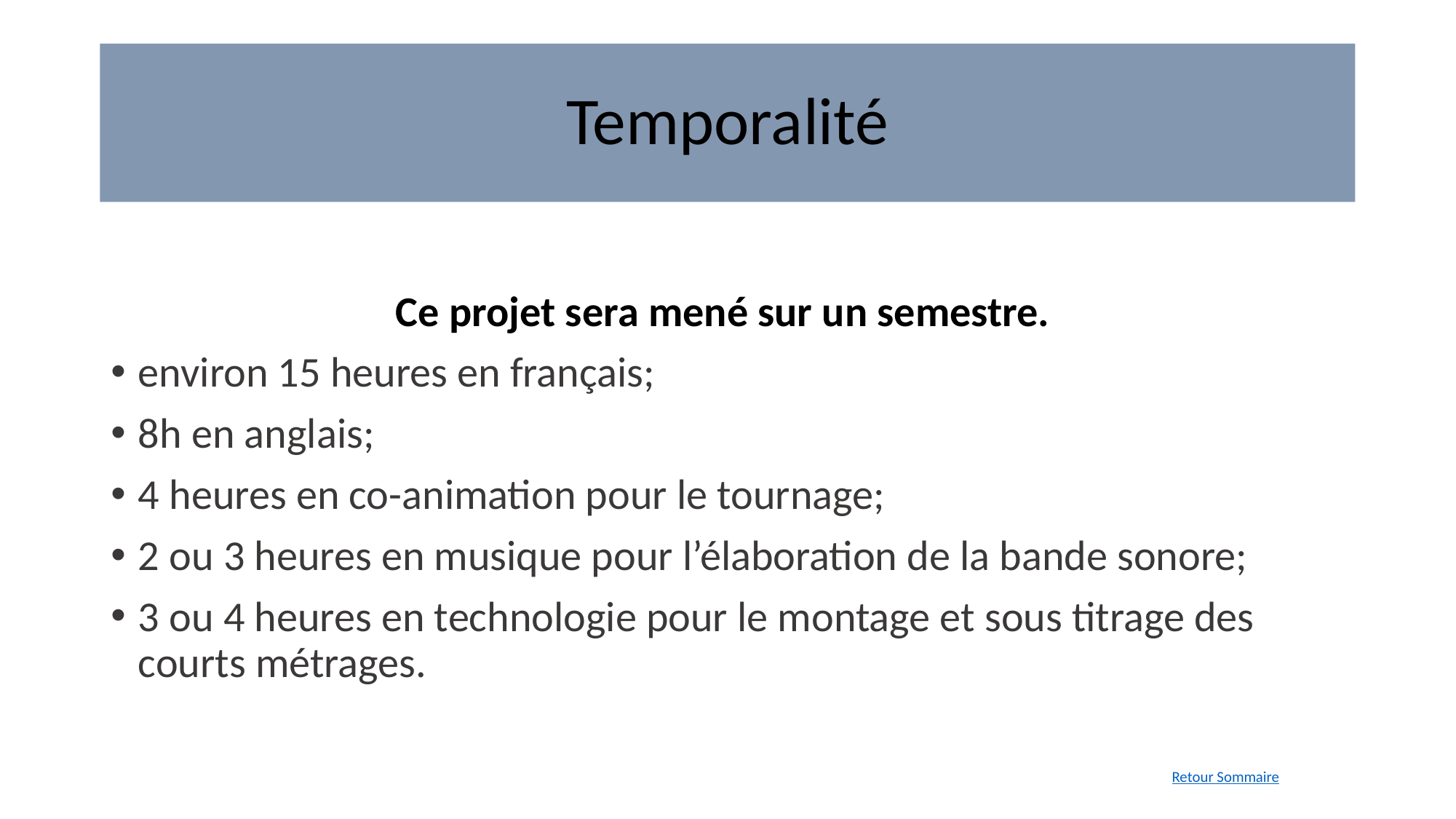

# Temporalité

Ce projet sera mené sur un semestre.
environ 15 heures en français;
8h en anglais;
4 heures en co-animation pour le tournage;
2 ou 3 heures en musique pour l’élaboration de la bande sonore;
3 ou 4 heures en technologie pour le montage et sous titrage des courts métrages.

Retour Sommaire